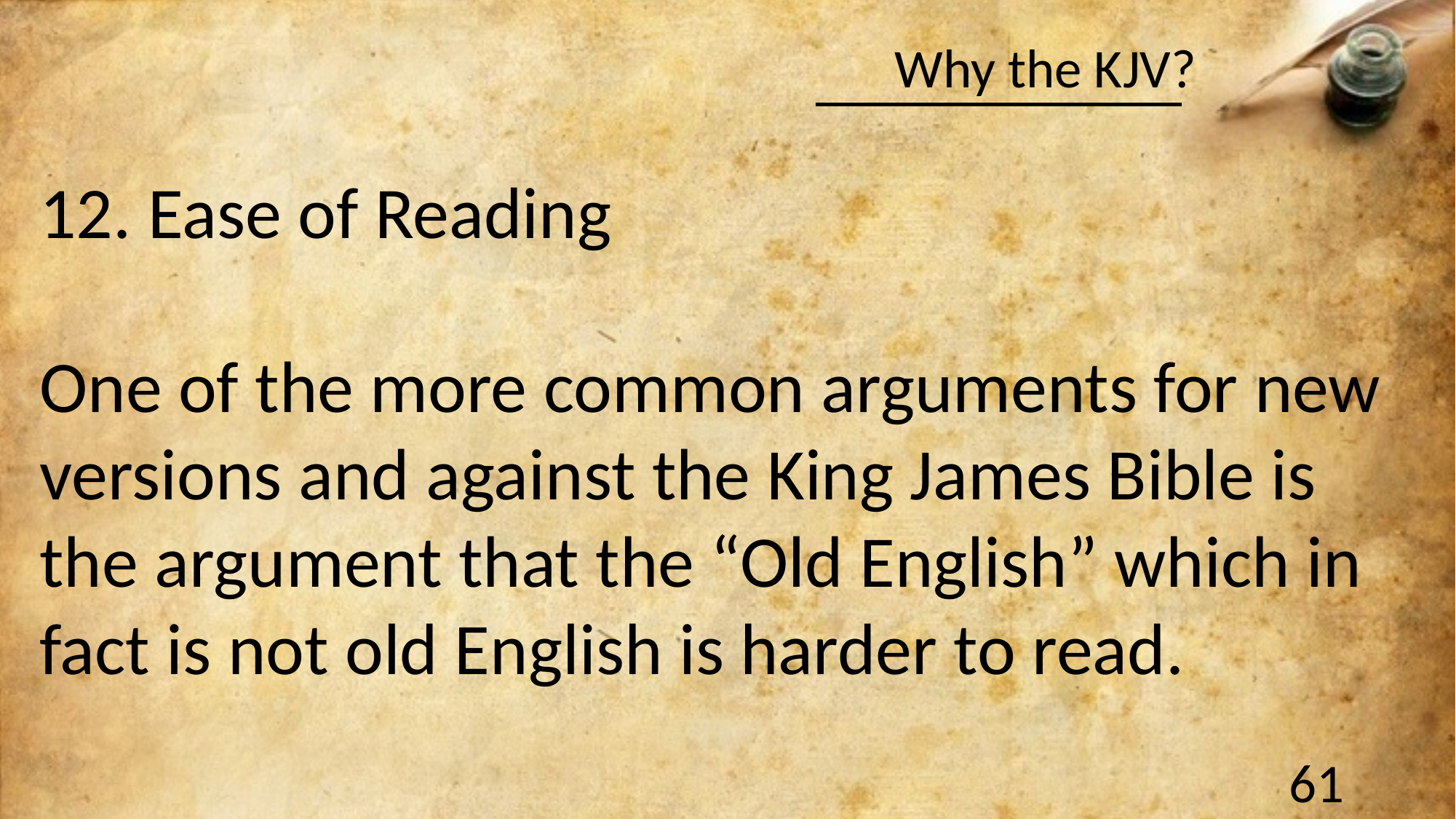

#
12. Ease of Reading

One of the more common arguments for new versions and against the King James Bible is the argument that the “Old English” which in fact is not old English is harder to read.
61